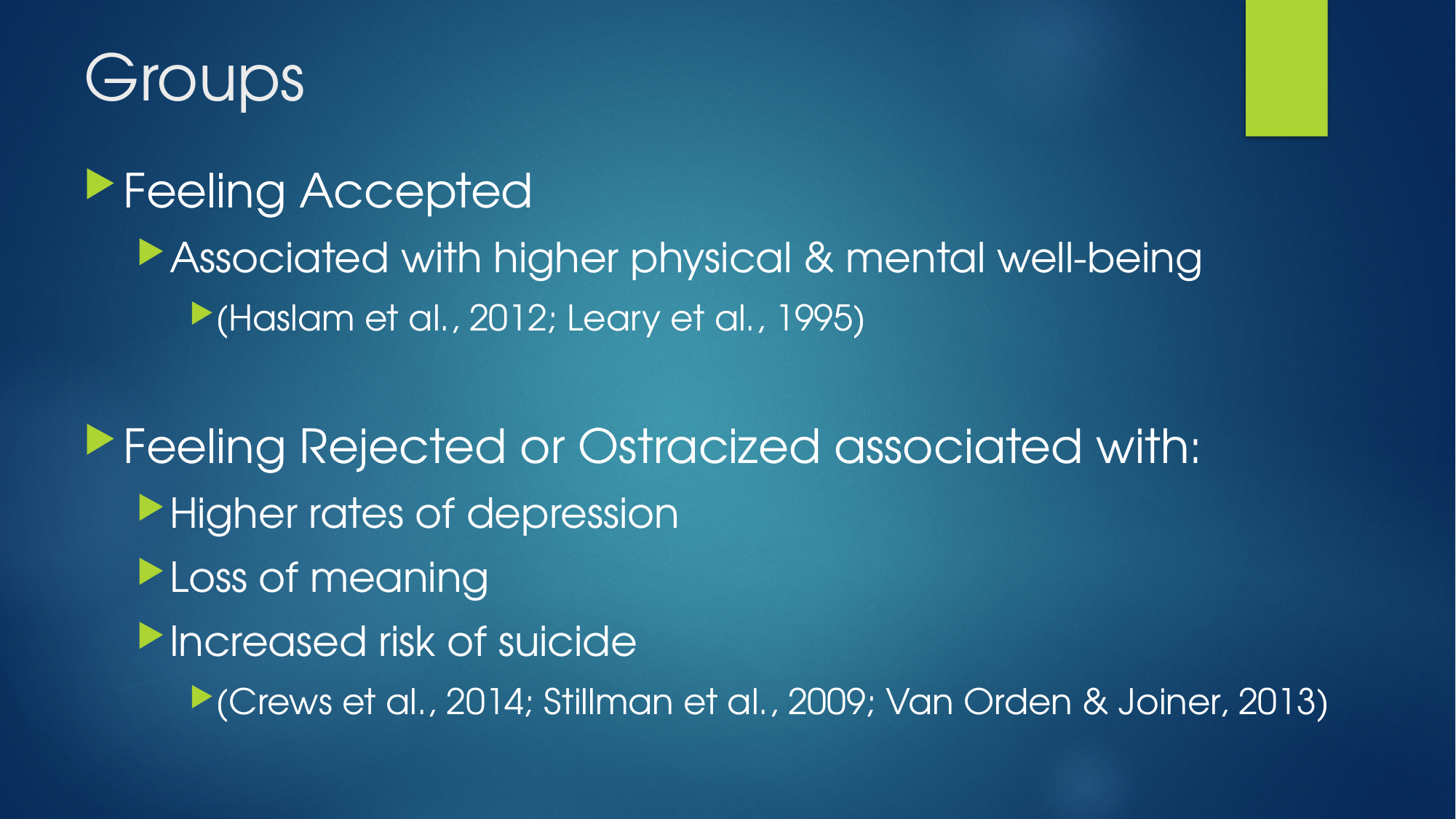

# Groups
Feeling Accepted
Associated with higher physical & mental well-being
(Haslam et al., 2012; Leary et al., 1995)

Feeling Rejected or Ostracized associated with:
Higher rates of depression
Loss of meaning
Increased risk of suicide
(Crews et al., 2014; Stillman et al., 2009; Van Orden & Joiner, 2013)